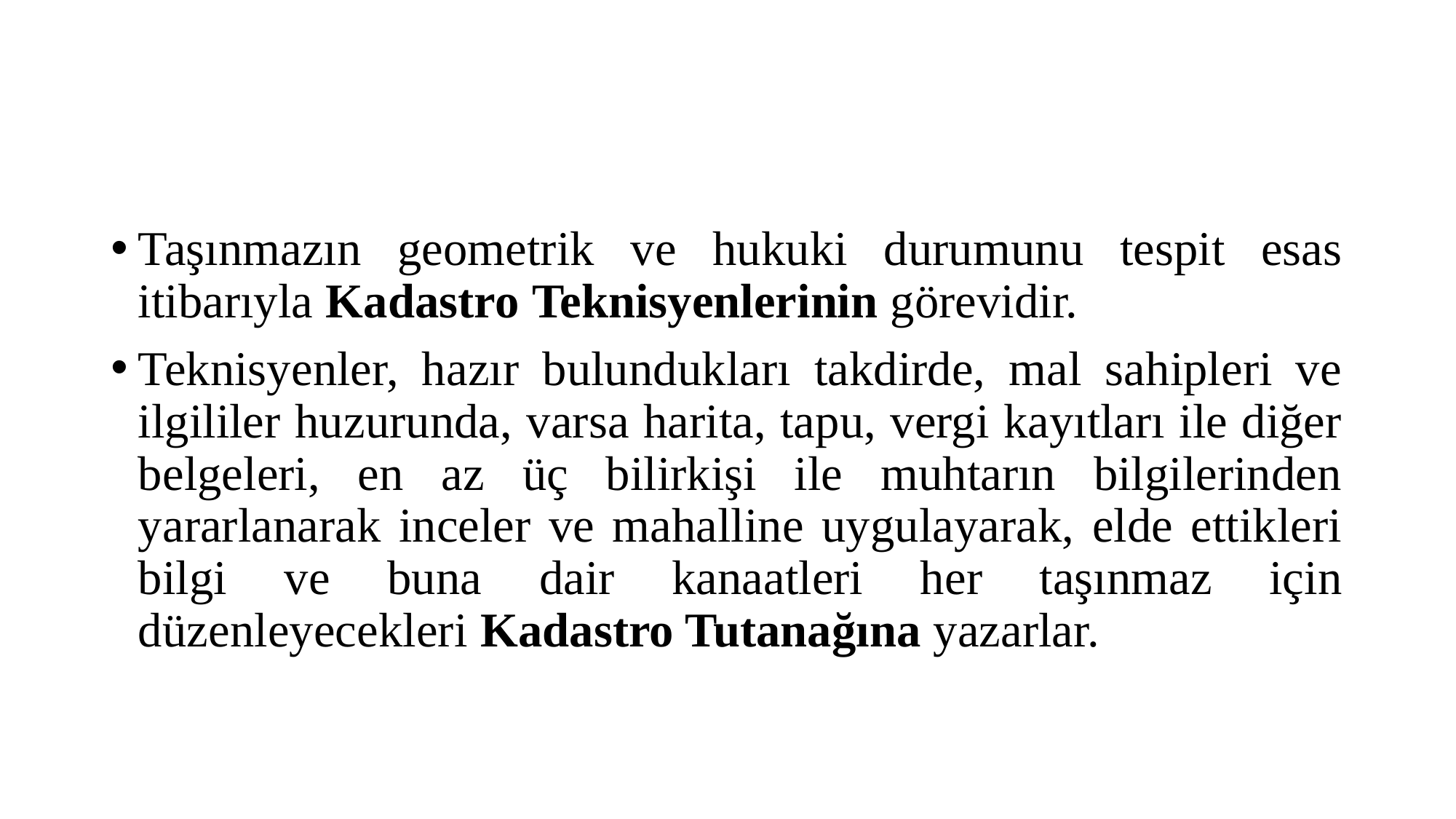

#
Taşınmazın geometrik ve hukuki durumunu tespit esas itibarıyla Kadastro Teknisyenlerinin görevidir.
Teknisyenler, hazır bulundukları takdirde, mal sahipleri ve ilgililer huzurunda, varsa harita, tapu, vergi kayıtları ile diğer belgeleri, en az üç bilirkişi ile muhtarın bilgilerinden yararlanarak inceler ve mahalline uygulayarak, elde ettikleri bilgi ve buna dair kanaatleri her taşınmaz için düzenleyecekleri Kadastro Tutanağına yazarlar.